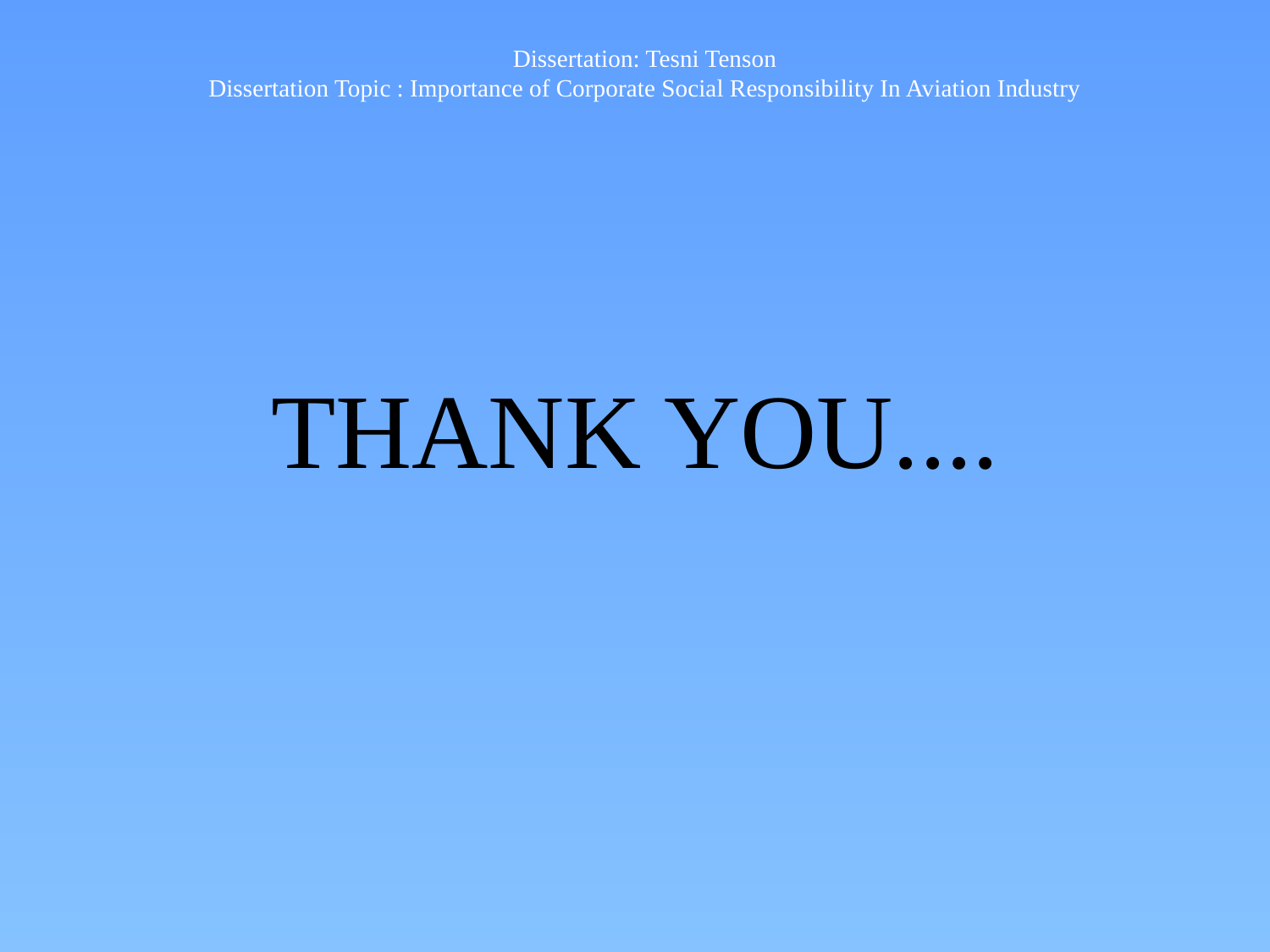

Dissertation: Tesni Tenson
Dissertation Topic : Importance of Corporate Social Responsibility In Aviation Industry
THANK YOU....